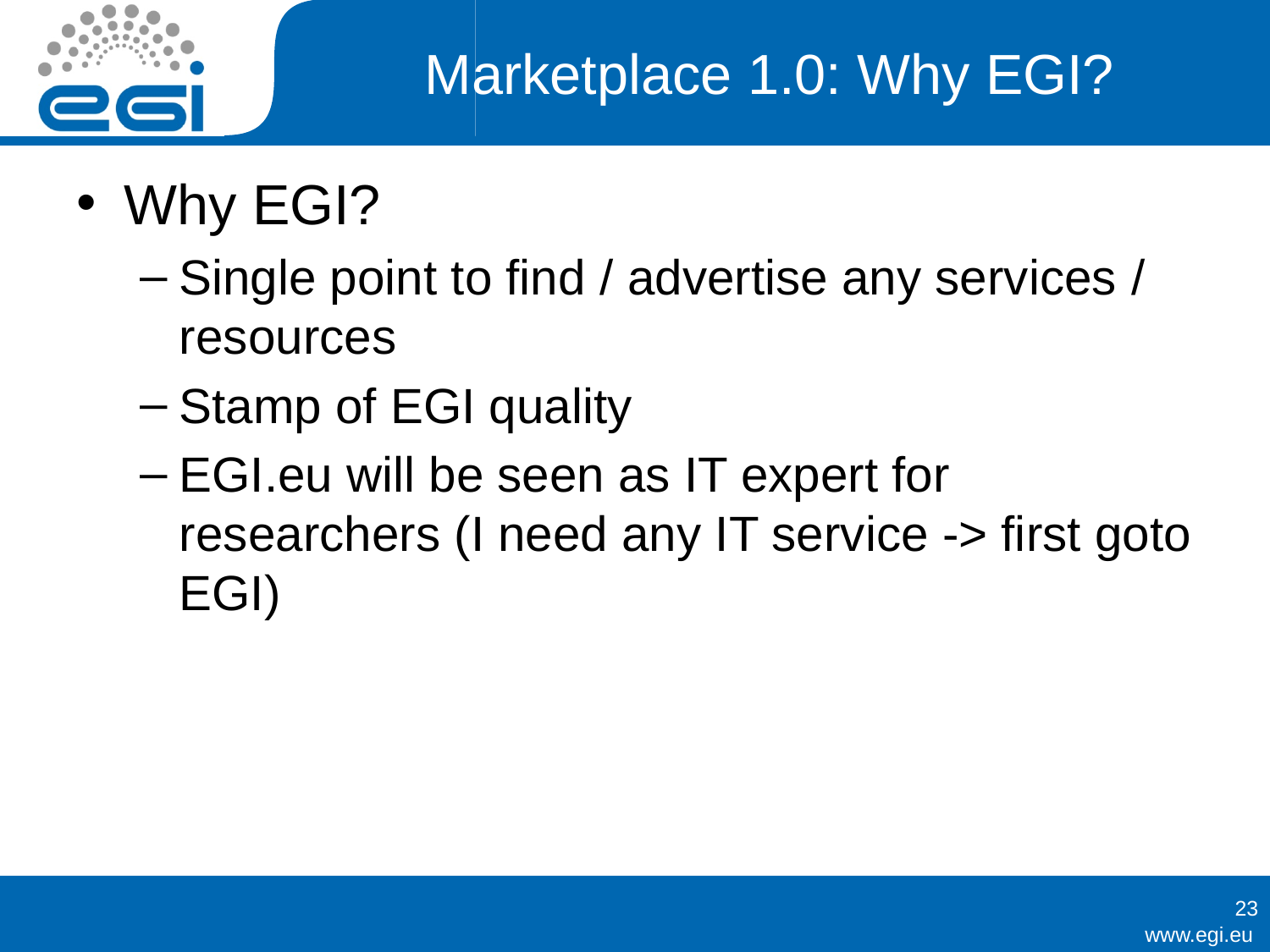

# Marketplace 1.0: Why EGI?
Why EGI?
Single point to find / advertise any services / resources
Stamp of EGI quality
EGI.eu will be seen as IT expert for researchers (I need any IT service -> first goto EGI)

23